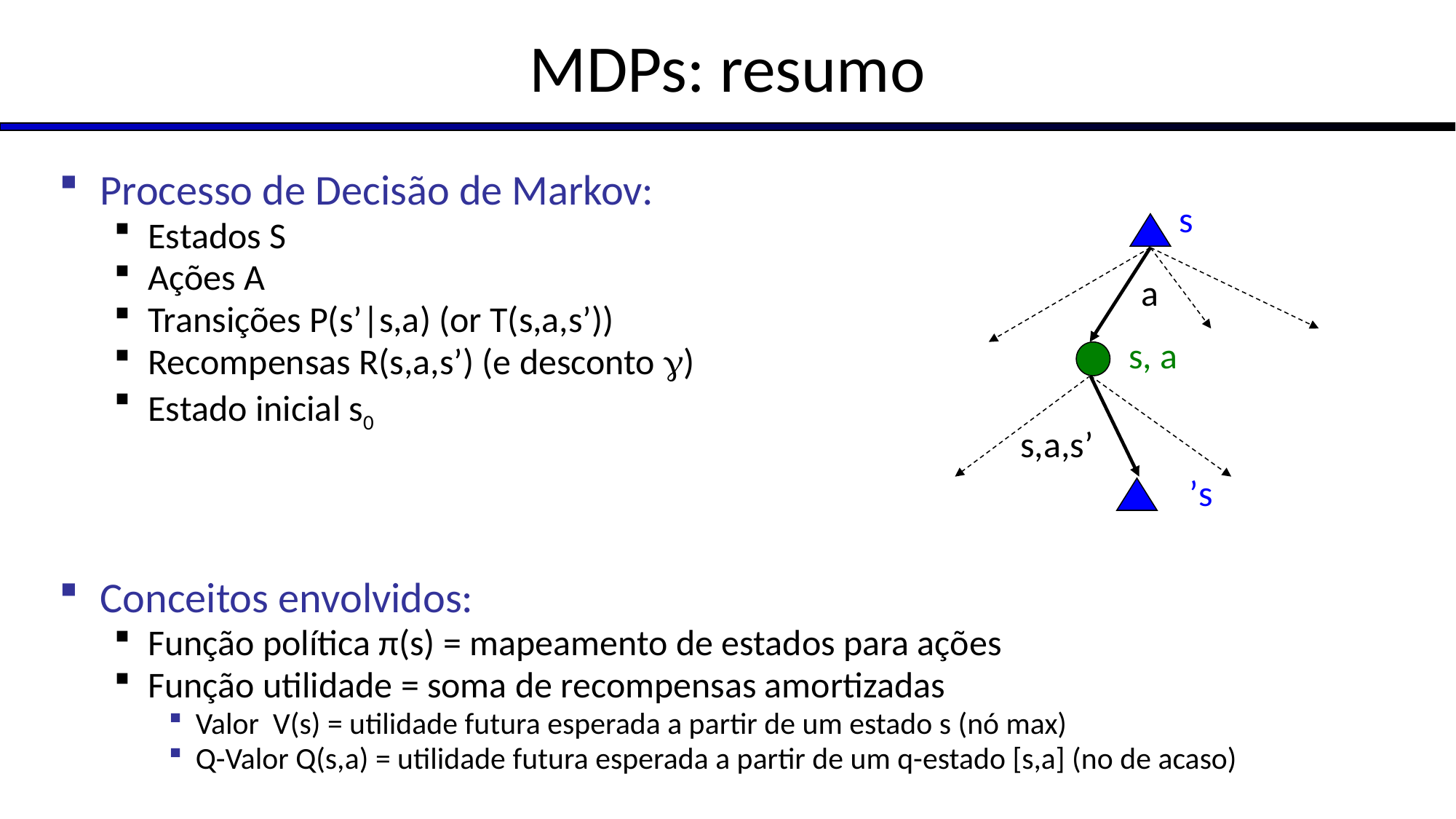

# MDPs: resumo
Processo de Decisão de Markov:
Estados S
Ações A
Transições P(s’|s,a) (or T(s,a,s’))
Recompensas R(s,a,s’) (e desconto γ)
Estado inicial s0

Conceitos envolvidos:
Função política π(s) = mapeamento de estados para ações
Função utilidade = soma de recompensas amortizadas
Valor  V(s) = utilidade futura esperada a partir de um estado s (nó max)
Q-Valor Q(s,a) = utilidade futura esperada a partir de um q-estado [s,a] (no de acaso)

s

a
s, a

s,a,s’
s’